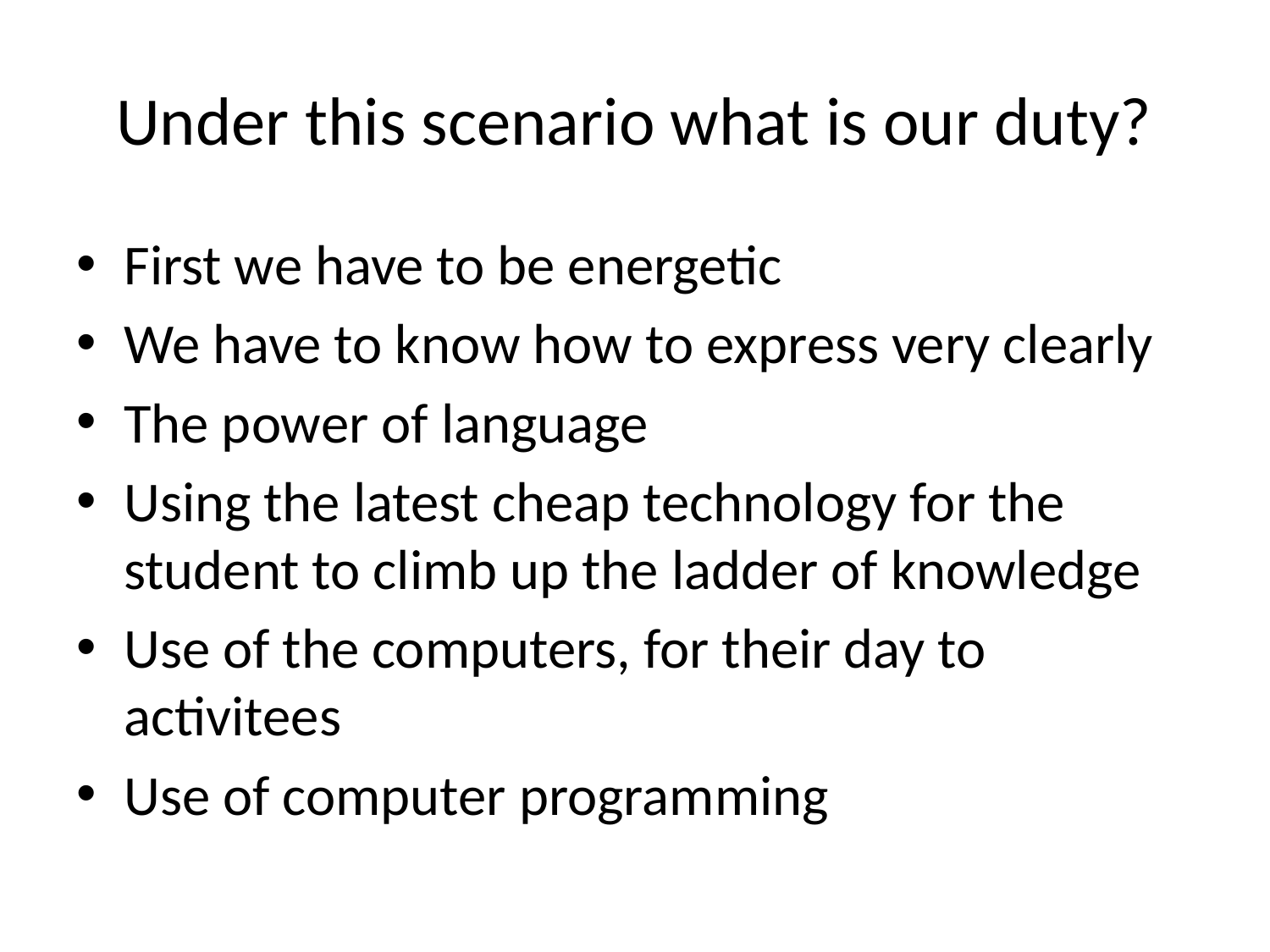

# Under this scenario what is our duty?
First we have to be energetic
We have to know how to express very clearly
The power of language
Using the latest cheap technology for the student to climb up the ladder of knowledge
Use of the computers, for their day to activitees
Use of computer programming